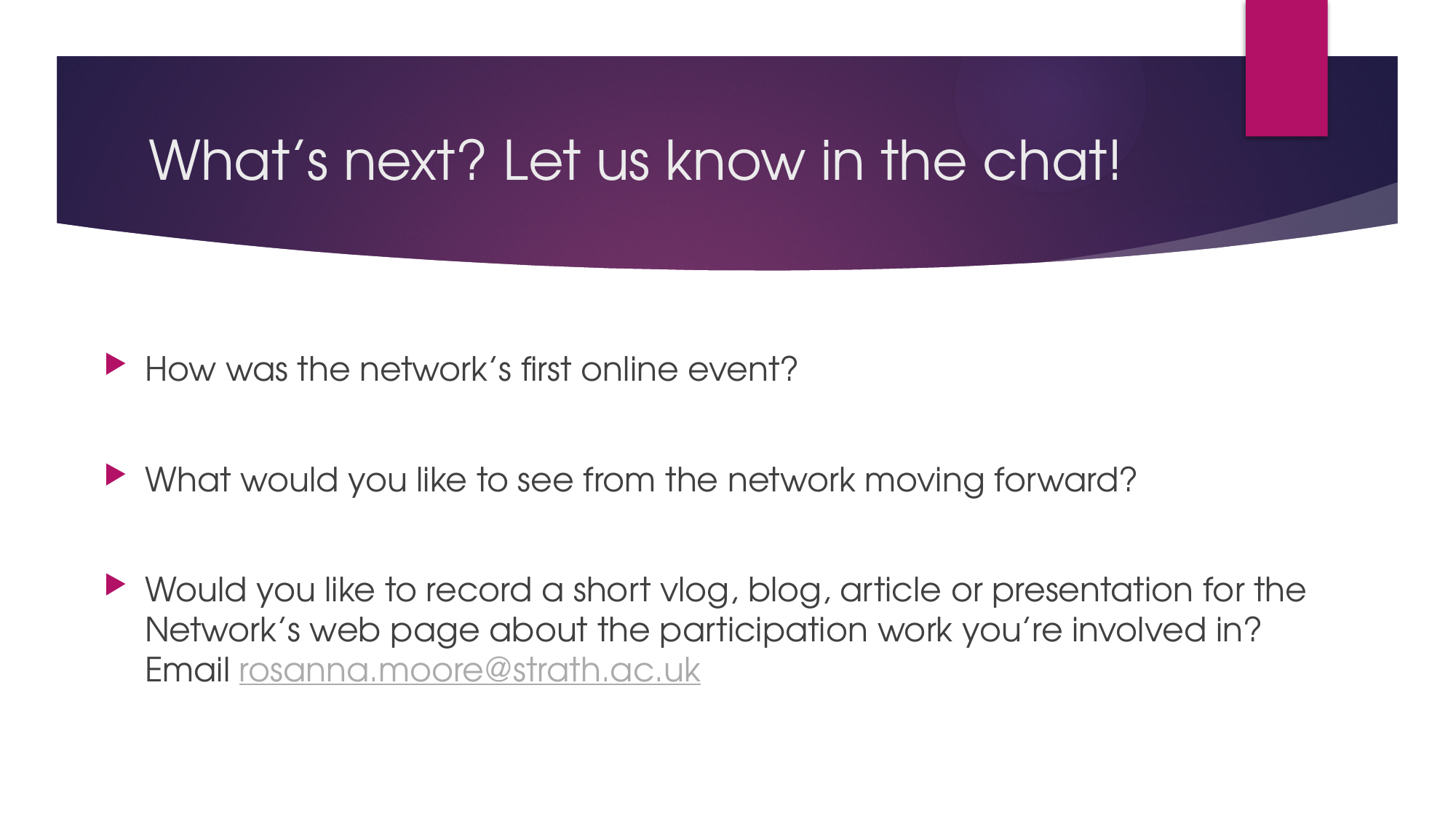

# What’s next? Let us know in the chat!
How was the network’s first online event?

What would you like to see from the network moving forward?

Would you like to record a short vlog, blog, article or presentation for the Network’s web page about the participation work you’re involved in? Email rosanna.moore@strath.ac.uk